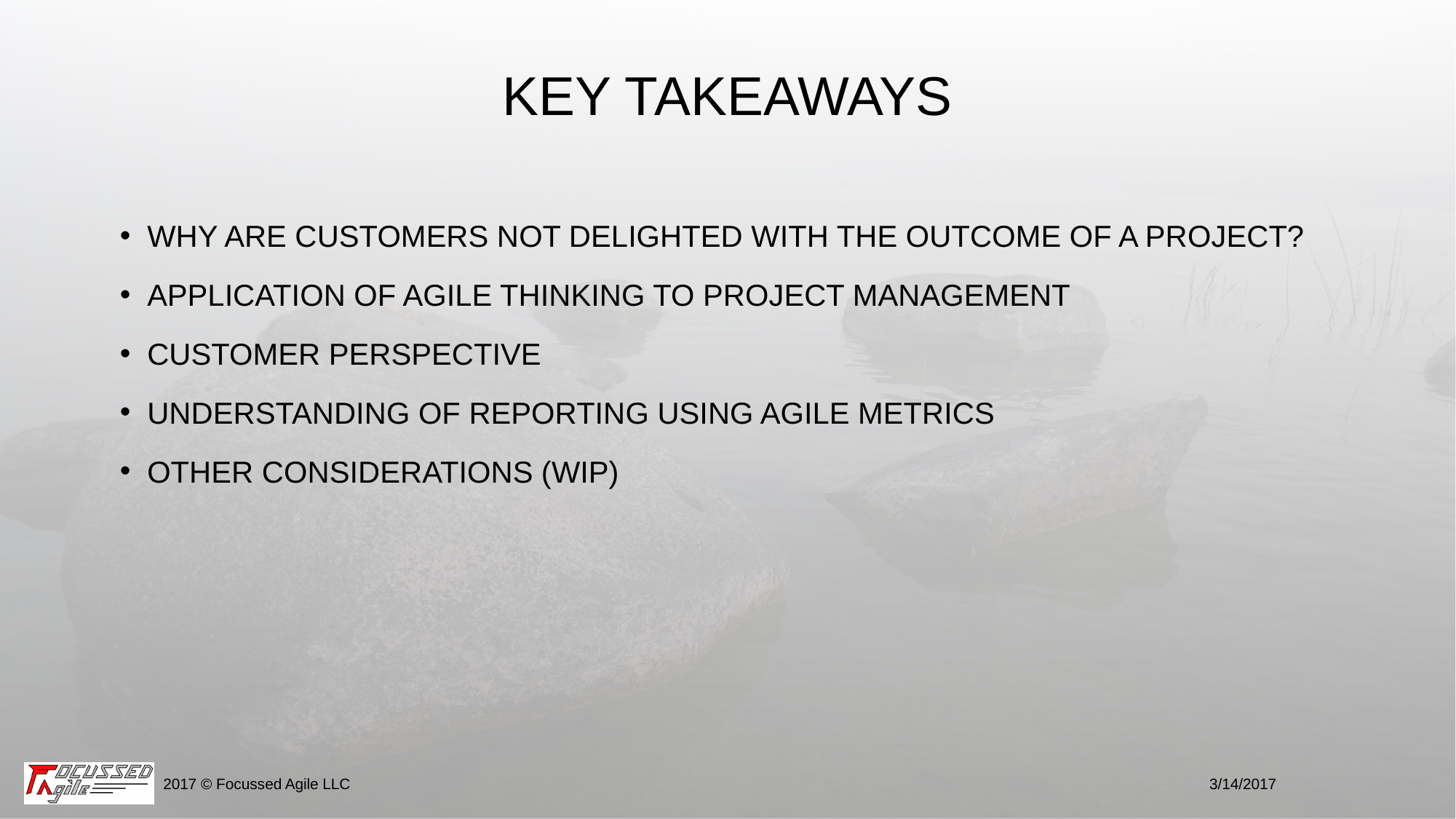

# Key Takeaways
Why are Customers not Delighted with the Outcome of A Project?
Application of Agile Thinking to Project Management
Customer Perspective
Understanding of Reporting Using Agile Metrics
Other Considerations (WIP)
2017 © Focussed Agile LLC
3/14/2017